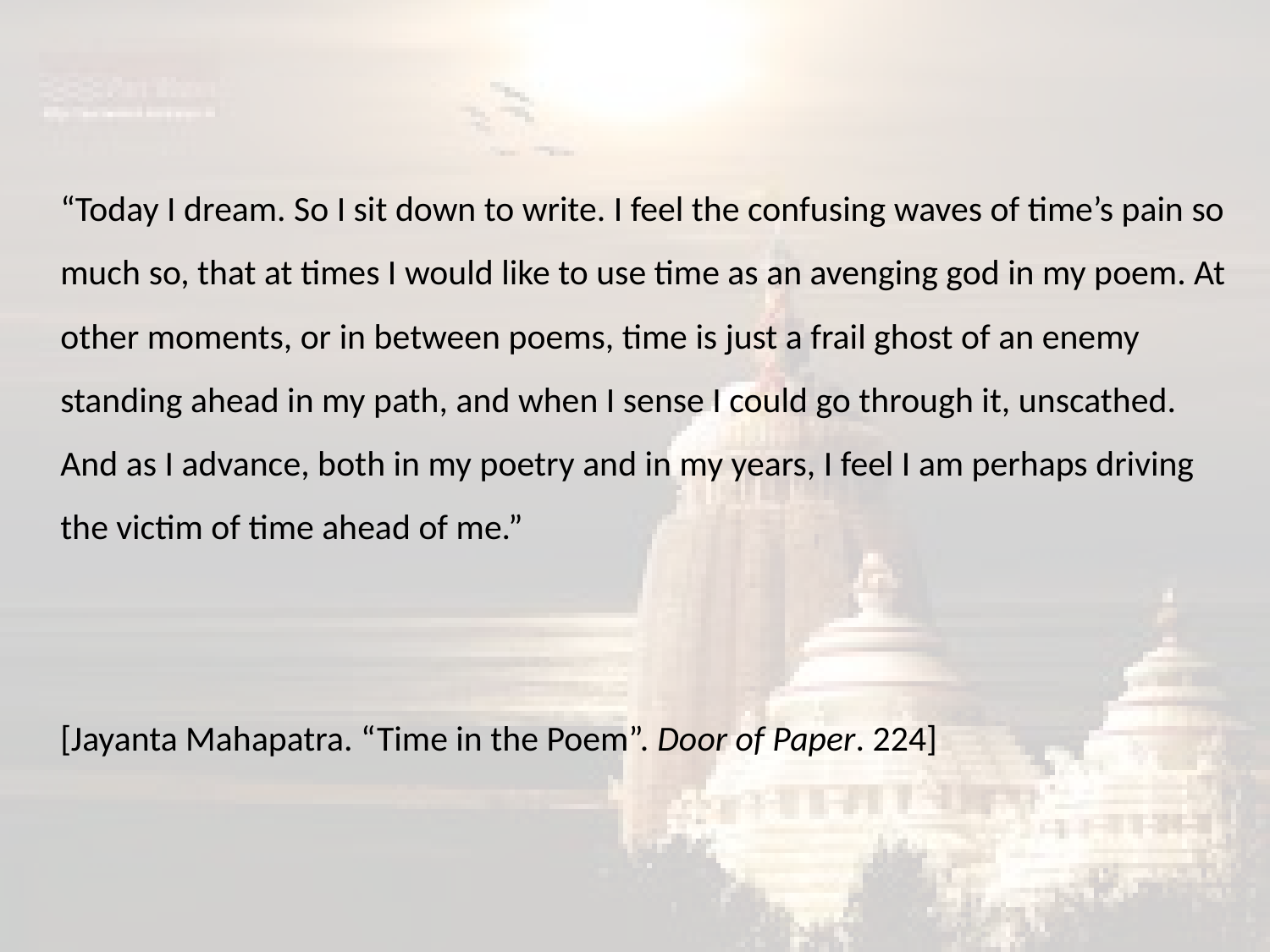

#
	“Today I dream. So I sit down to write. I feel the confusing waves of time’s pain so much so, that at times I would like to use time as an avenging god in my poem. At other moments, or in between poems, time is just a frail ghost of an enemy standing ahead in my path, and when I sense I could go through it, unscathed. And as I advance, both in my poetry and in my years, I feel I am perhaps driving the victim of time ahead of me.”

	[Jayanta Mahapatra. “Time in the Poem”. Door of Paper. 224]